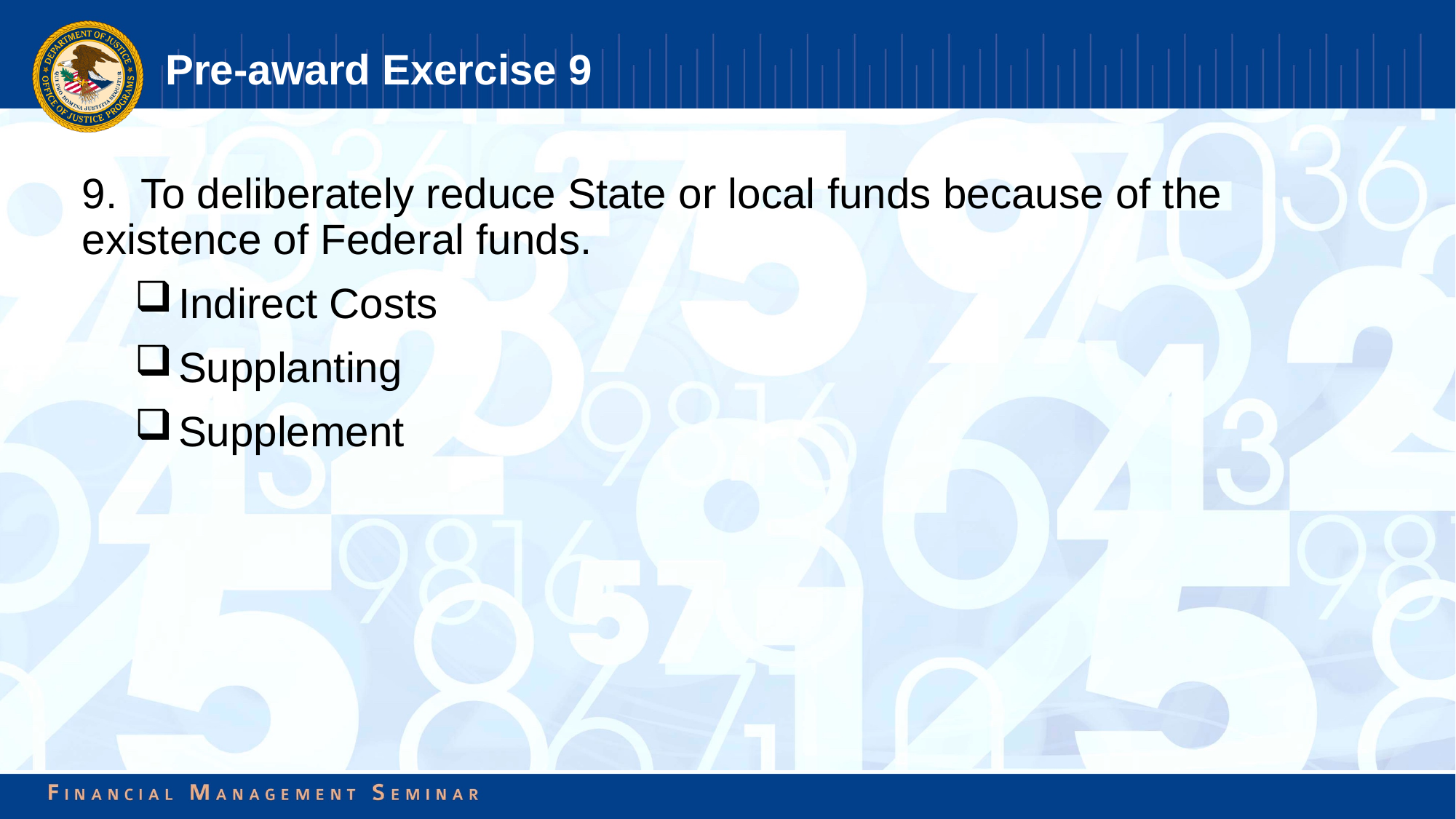

# Pre-award Exercise 9
9.  To deliberately reduce State or local funds because of the existence of Federal funds.
Indirect Costs
Supplanting
Supplement